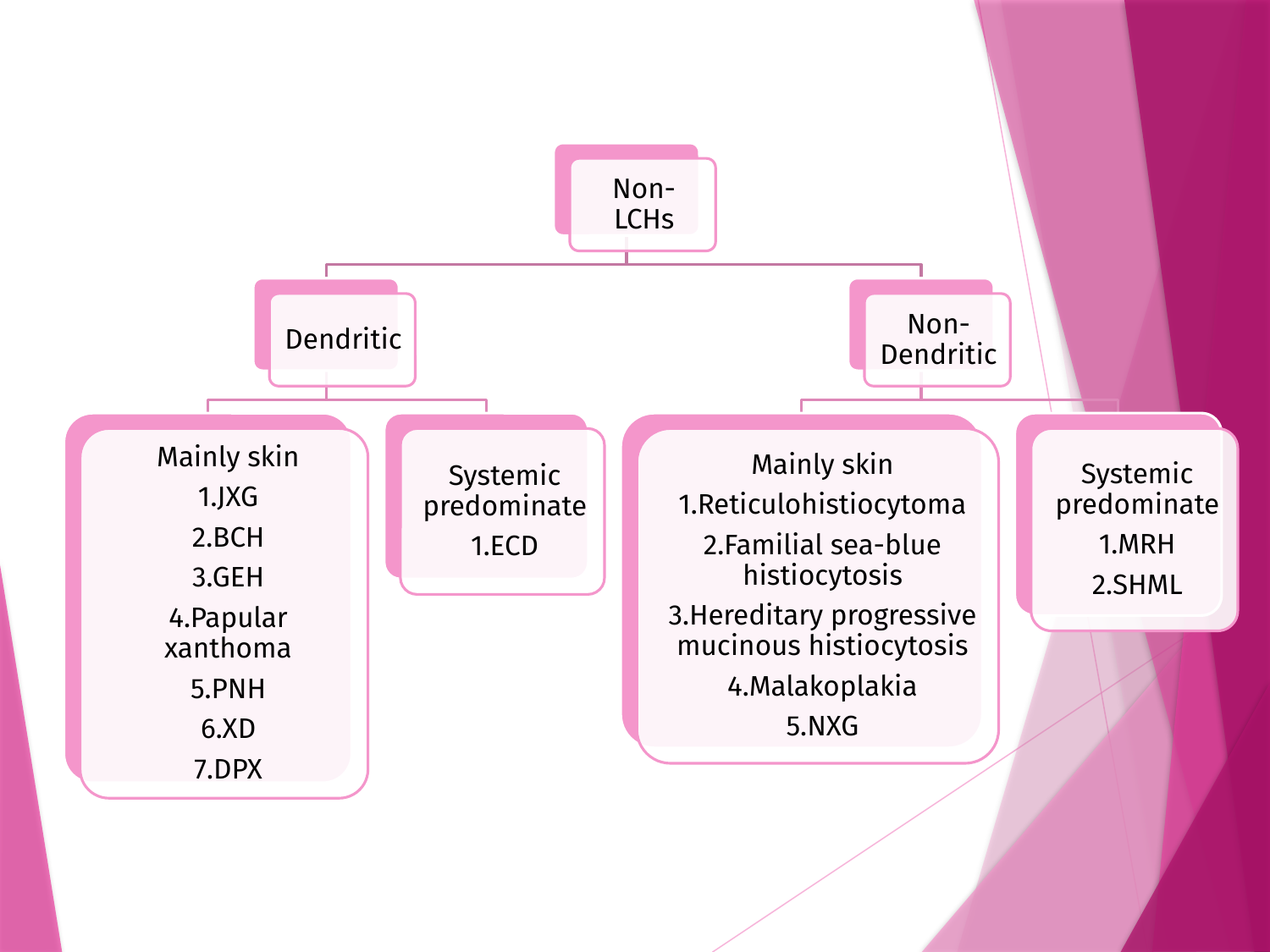

Non-LCHs
Dendritic
Mainly skin
1.JXG
2.BCH
3.GEH
4.Papular xanthoma
5.PNH
6.XD
7.DPX
Systemic predominate
1.ECD
Non-Dendritic
Mainly skin
1.Reticulohistiocytoma
2.Familial sea-blue histiocytosis
3.Hereditary progressive mucinous histiocytosis
4.Malakoplakia
5.NXG
Systemic predominate
1.MRH
2.SHML
#